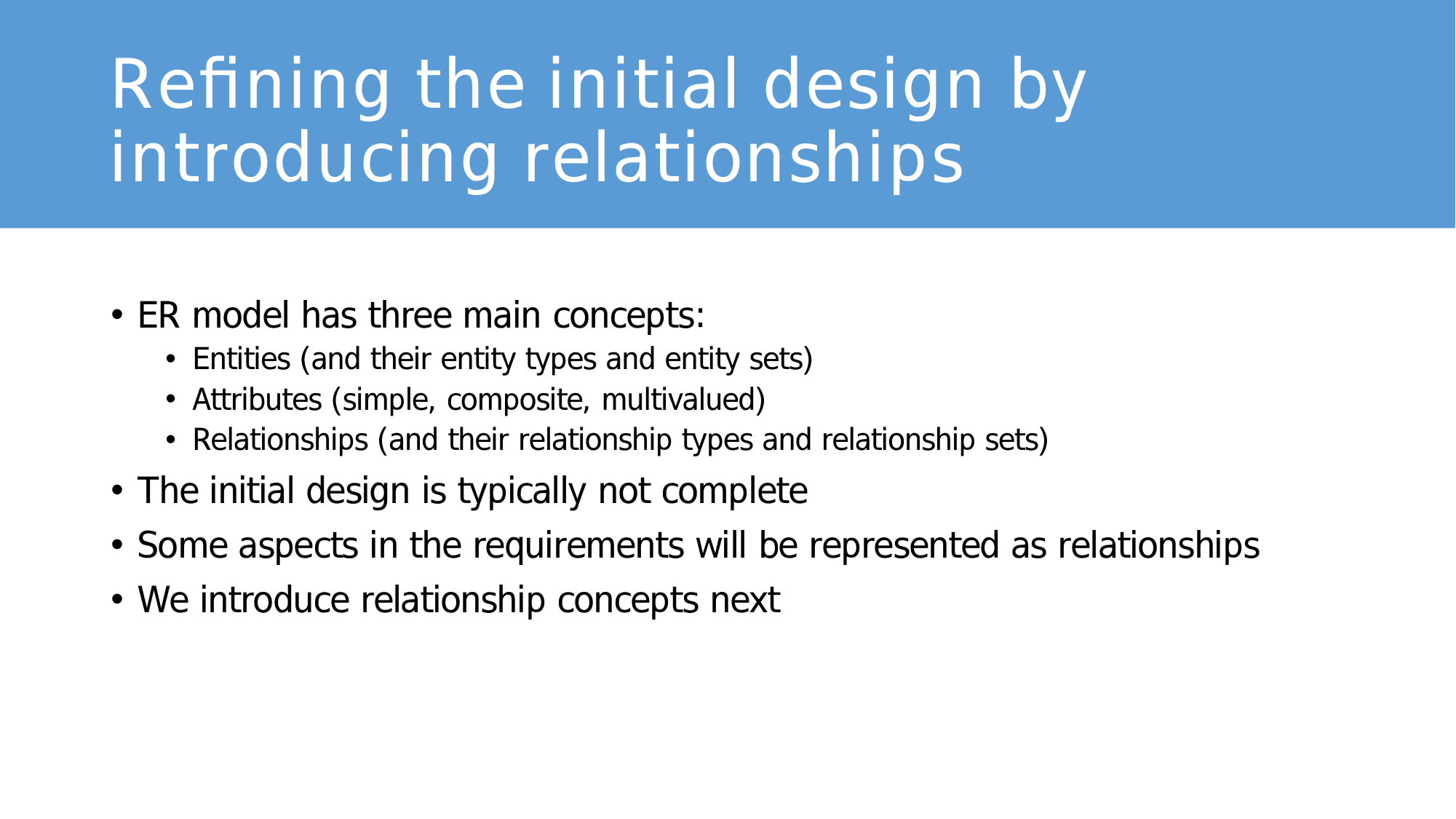

# Refining the initial design by introducing relationships
ER model has three main concepts:
Entities (and their entity types and entity sets)
Attributes (simple, composite, multivalued)
Relationships (and their relationship types and relationship sets)
The initial design is typically not complete
Some aspects in the requirements will be represented as relationships
We introduce relationship concepts next